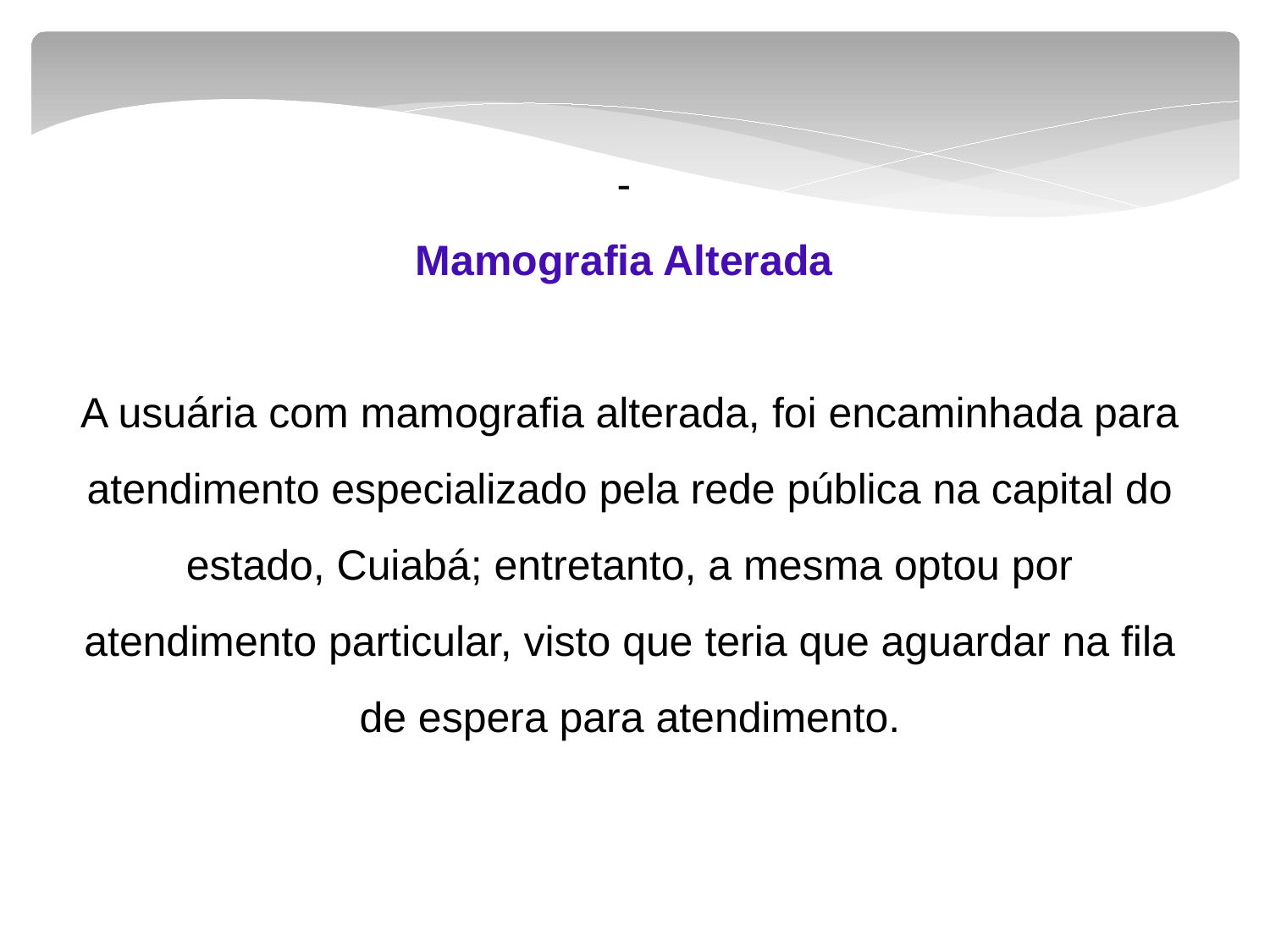

-
Mamografia Alterada
A usuária com mamografia alterada, foi encaminhada para atendimento especializado pela rede pública na capital do estado, Cuiabá; entretanto, a mesma optou por atendimento particular, visto que teria que aguardar na fila de espera para atendimento.